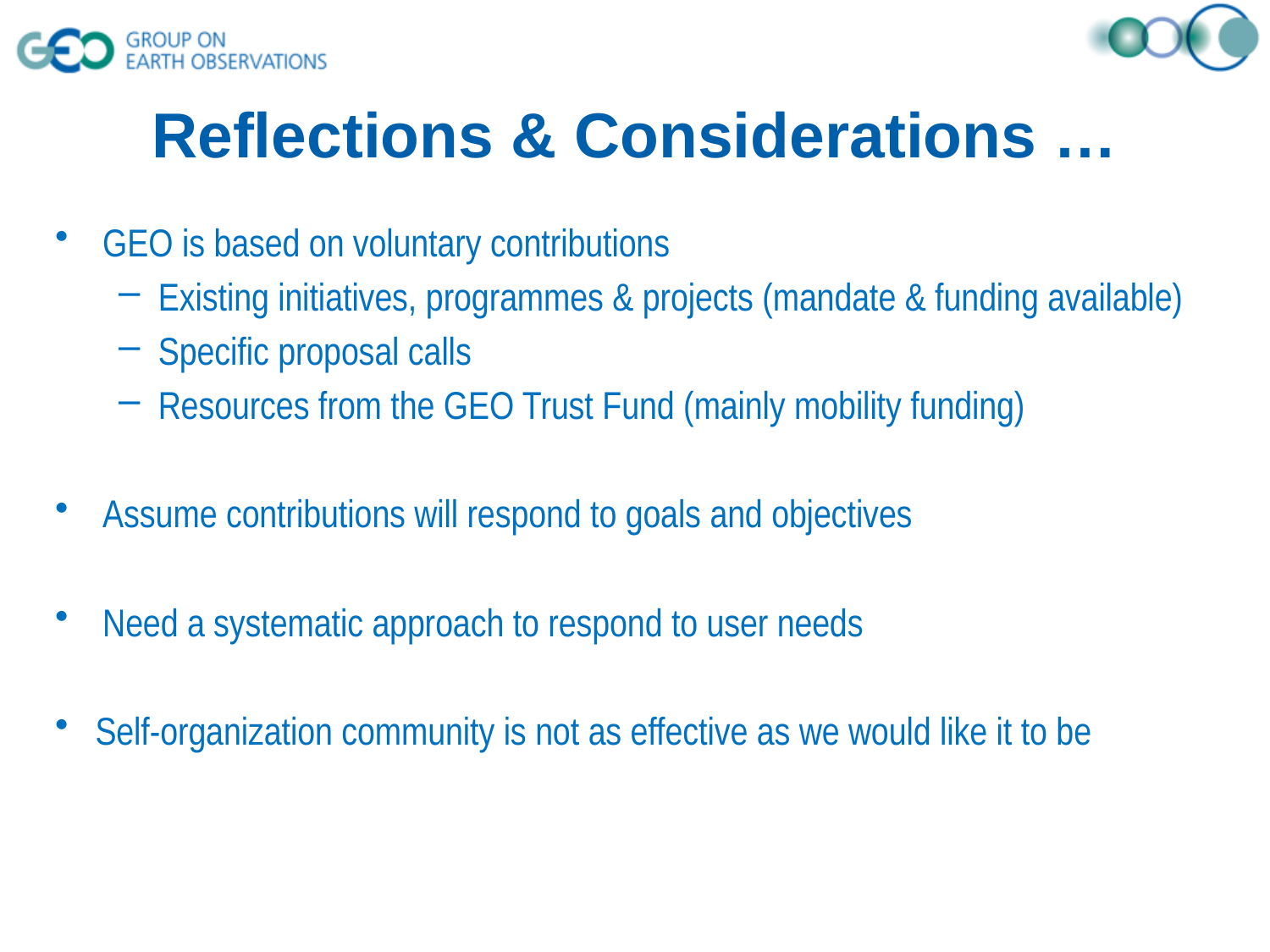

# Reflections & Considerations …
GEO is based on voluntary contributions
Existing initiatives, programmes & projects (mandate & funding available)
Specific proposal calls
Resources from the GEO Trust Fund (mainly mobility funding)

Assume contributions will respond to goals and objectives

Need a systematic approach to respond to user needs

 Self-organization community is not as effective as we would like it to be